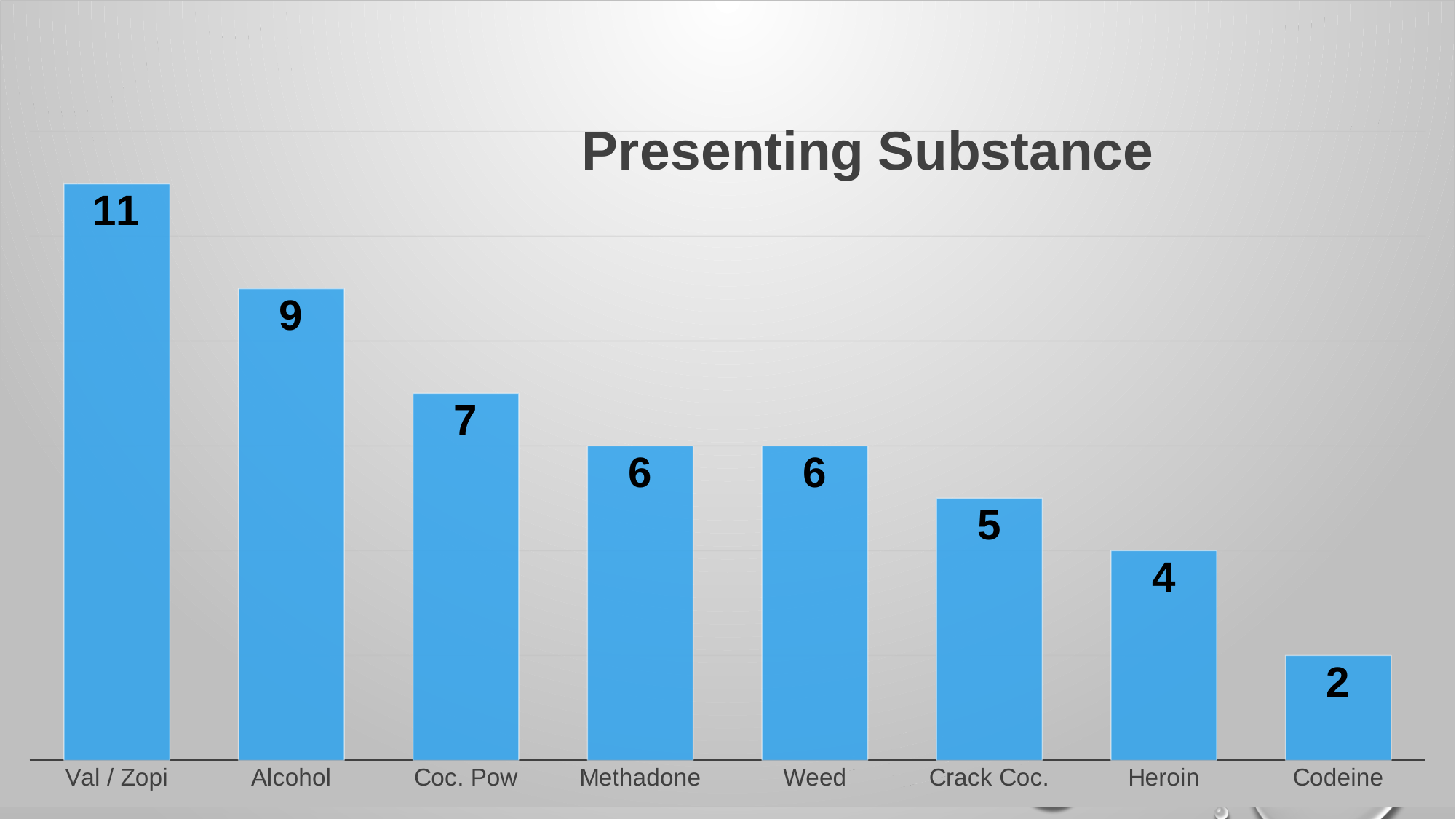

### Chart: Presenting Substance

| Category | Series 1 |
|---|---|
| Val / Zopi | 11.0 |
| Alcohol | 9.0 |
| Coc. Pow | 7.0 |
| Methadone | 6.0 |
| Weed | 6.0 |
| Crack Coc. | 5.0 |
| Heroin | 4.0 |
| Codeine | 2.0 |